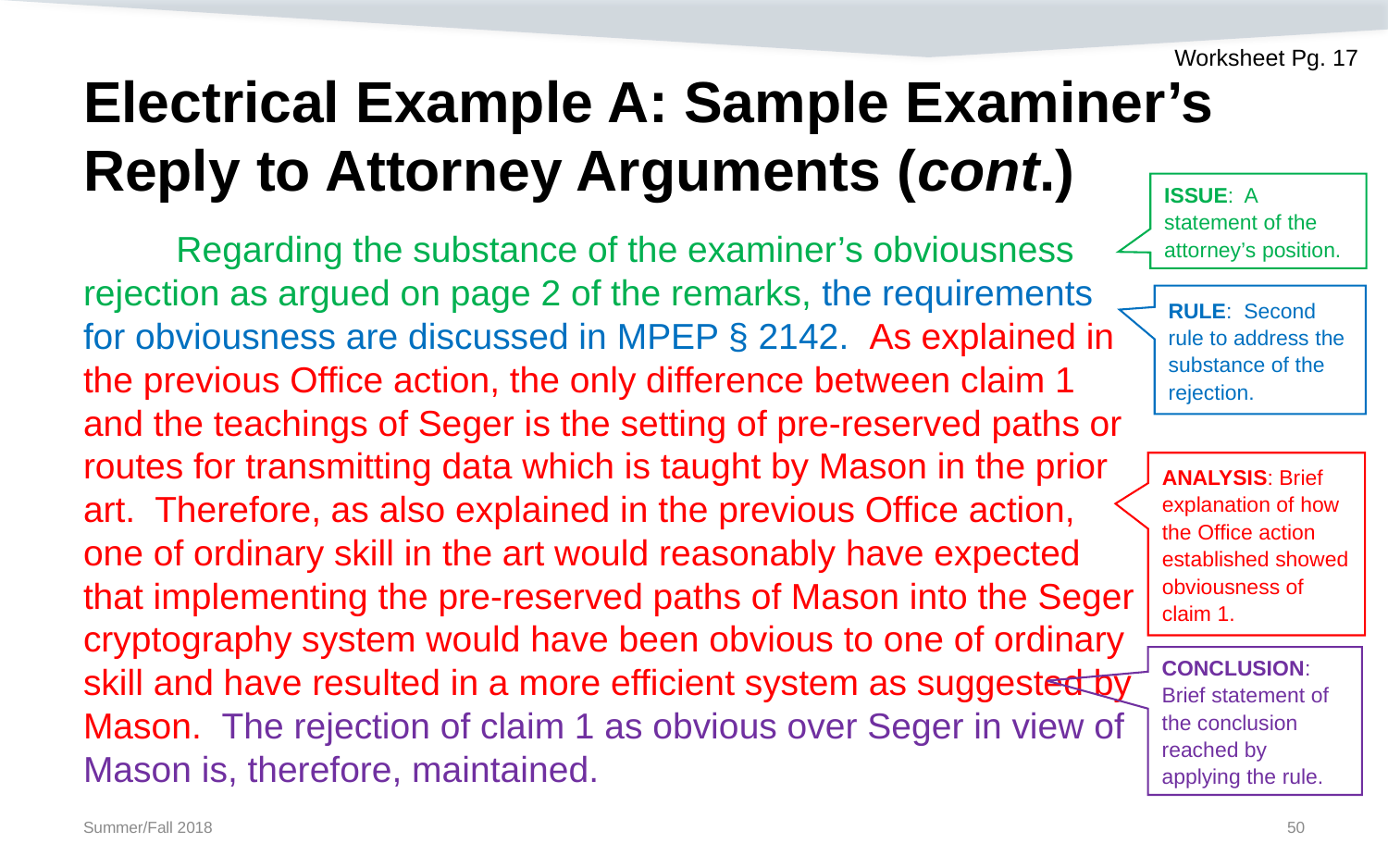

Worksheet Pg. 17
# Electrical Example A: Sample Examiner’s Reply to Attorney Arguments (cont.)
ISSUE:  A statement of the attorney’s position.
	Regarding the substance of the examiner’s obviousness rejection as argued on page 2 of the remarks, the requirements for obviousness are discussed in MPEP § 2142.  As explained in the previous Office action, the only difference between claim 1 and the teachings of Seger is the setting of pre-reserved paths or routes for transmitting data which is taught by Mason in the prior art.  Therefore, as also explained in the previous Office action, one of ordinary skill in the art would reasonably have expected that implementing the pre-reserved paths of Mason into the Seger cryptography system would have been obvious to one of ordinary skill and have resulted in a more efficient system as suggested by Mason.  The rejection of claim 1 as obvious over Seger in view of Mason is, therefore, maintained.
RULE:  Second rule to address the substance of the rejection.
ANALYSIS: Brief explanation of how the Office action established showed obviousness of claim 1.
CONCLUSION:  Brief statement of the conclusion reached by applying the rule.
Summer/Fall 2018
50